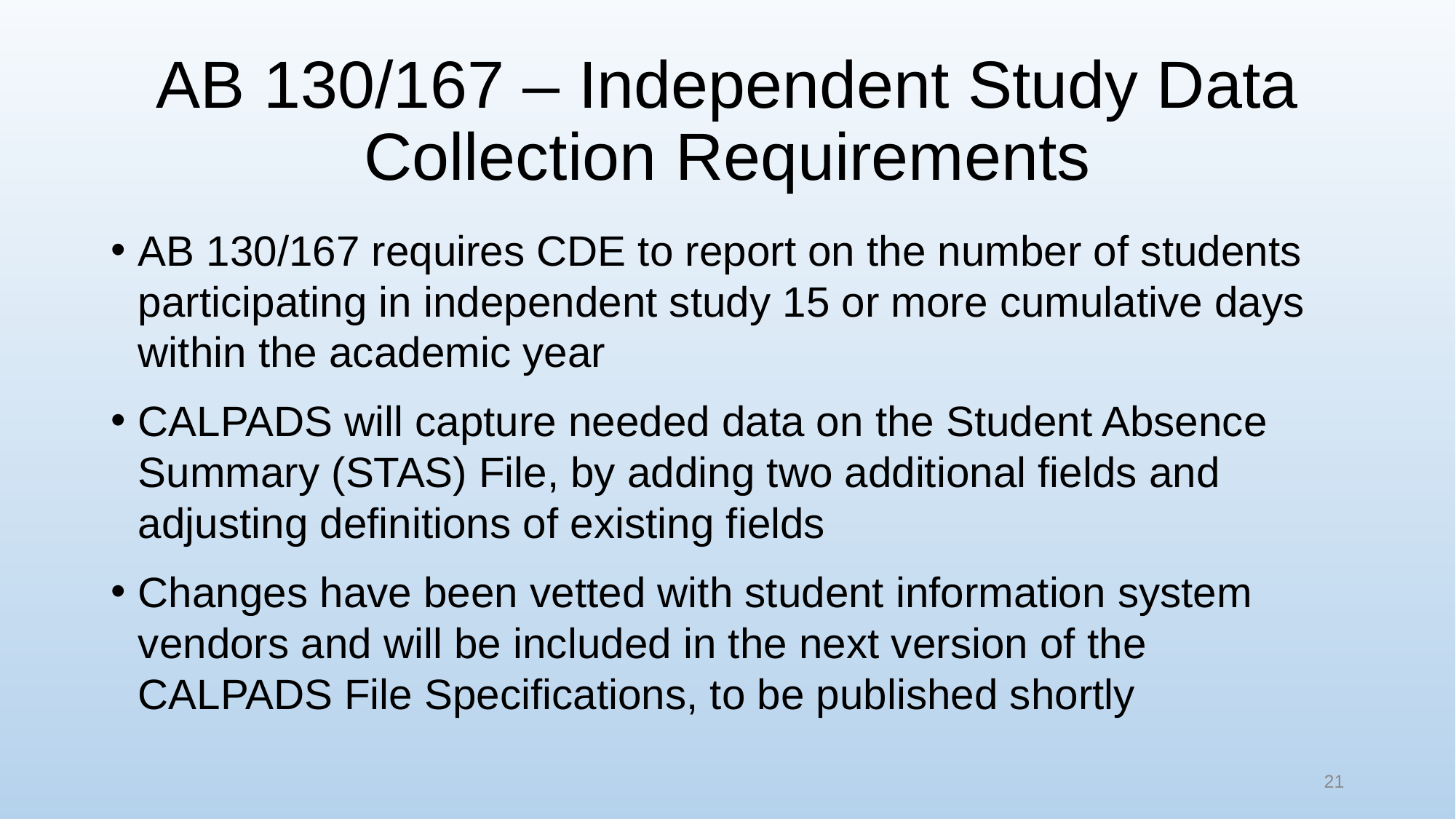

# AB 130/167 – Independent Study Data Collection Requirements
AB 130/167 requires CDE to report on the number of students participating in independent study 15 or more cumulative days within the academic year
CALPADS will capture needed data on the Student Absence Summary (STAS) File, by adding two additional fields and adjusting definitions of existing fields
Changes have been vetted with student information system vendors and will be included in the next version of the CALPADS File Specifications, to be published shortly

21